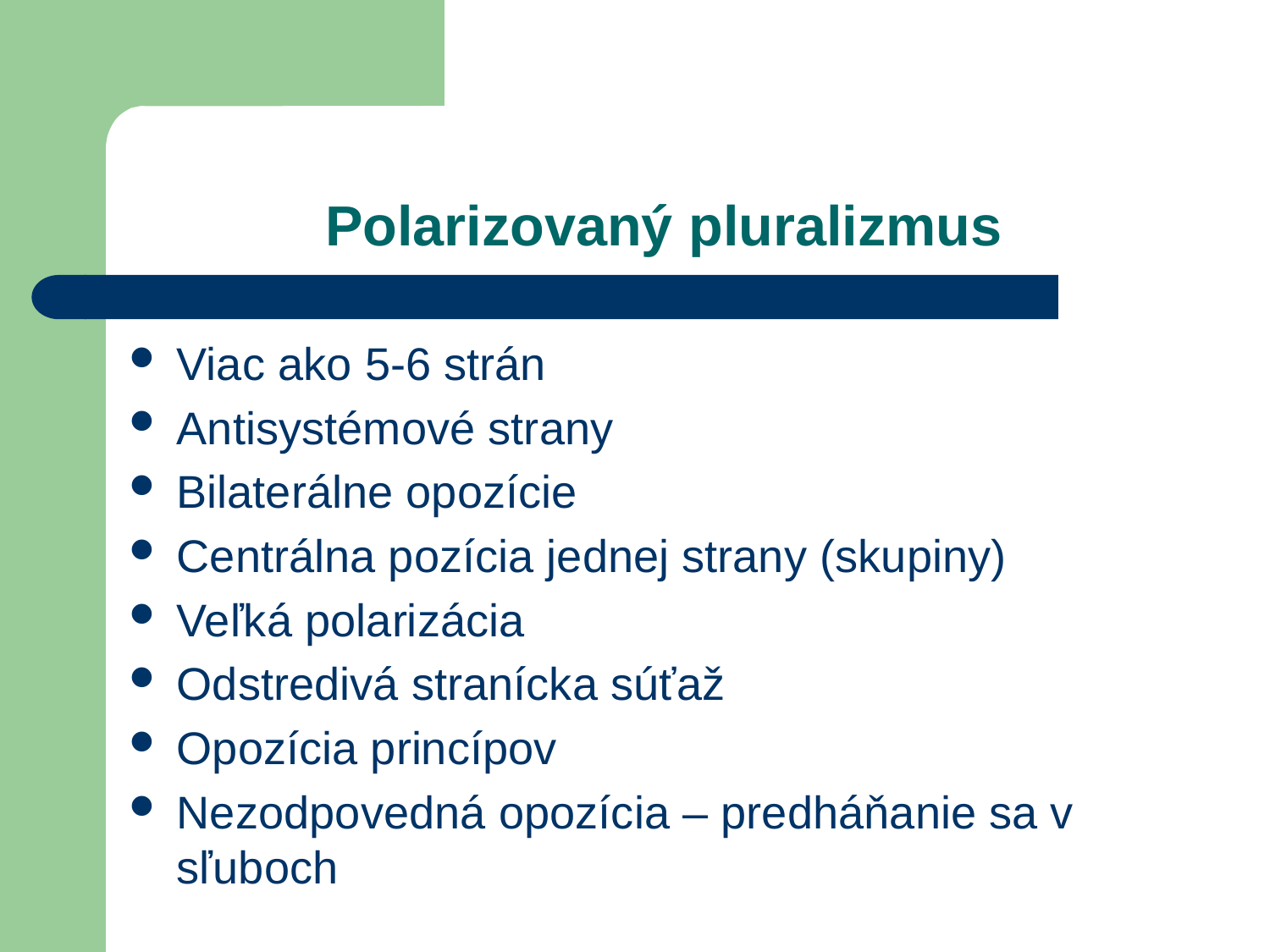

# Polarizovaný pluralizmus
Viac ako 5-6 strán
Antisystémové strany
Bilaterálne opozície
Centrálna pozícia jednej strany (skupiny)
Veľká polarizácia
Odstredivá stranícka súťaž
Opozícia princípov
Nezodpovedná opozícia – predháňanie sa v sľuboch